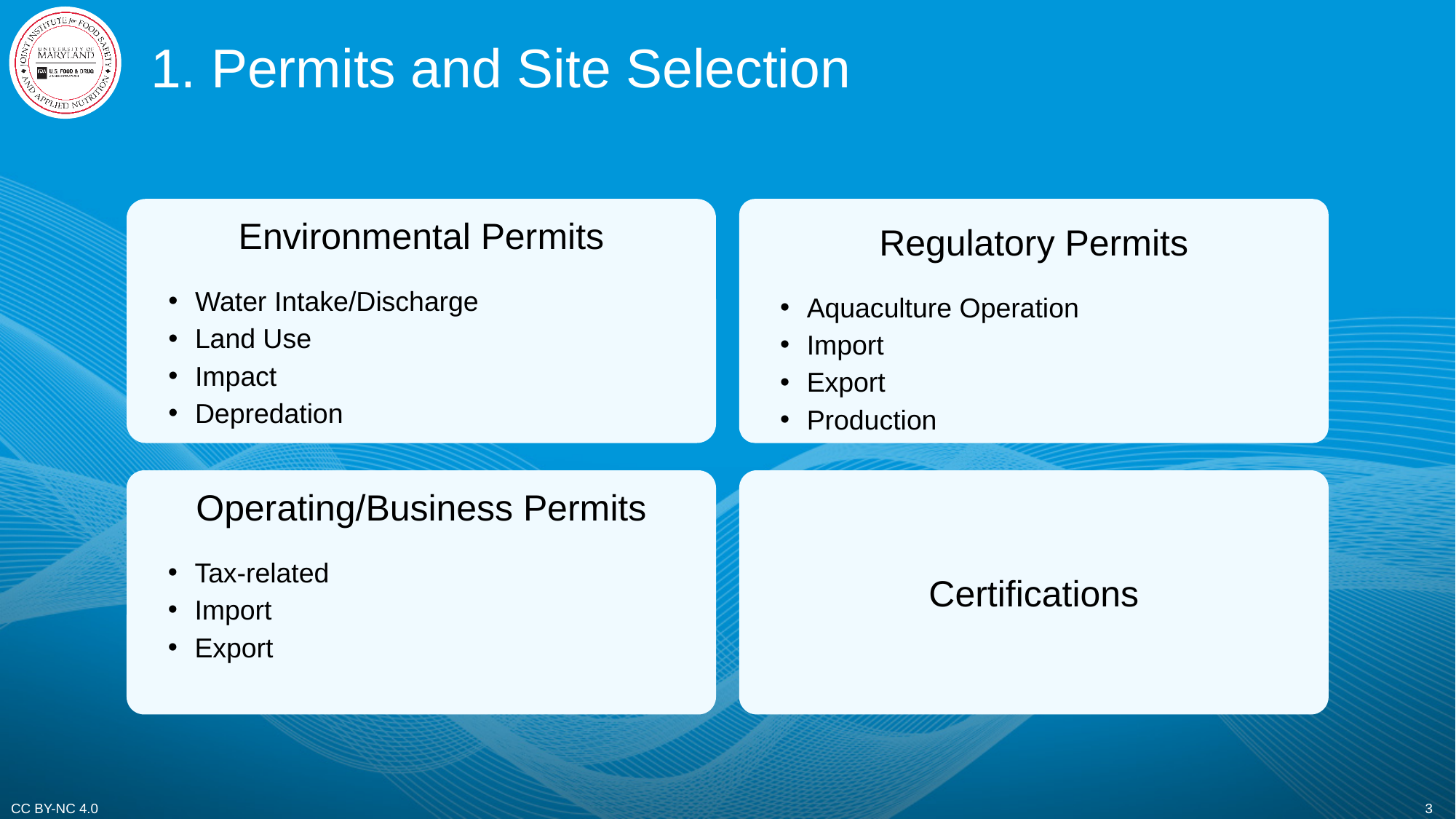

# 1. Permits and Site Selection
Environmental Permits
Water Intake/Discharge
Land Use
Impact
Depredation
Regulatory Permits
Aquaculture Operation
Import
Export
Production

Certifications
Operating/Business Permits
Tax-related
Import
Export

3